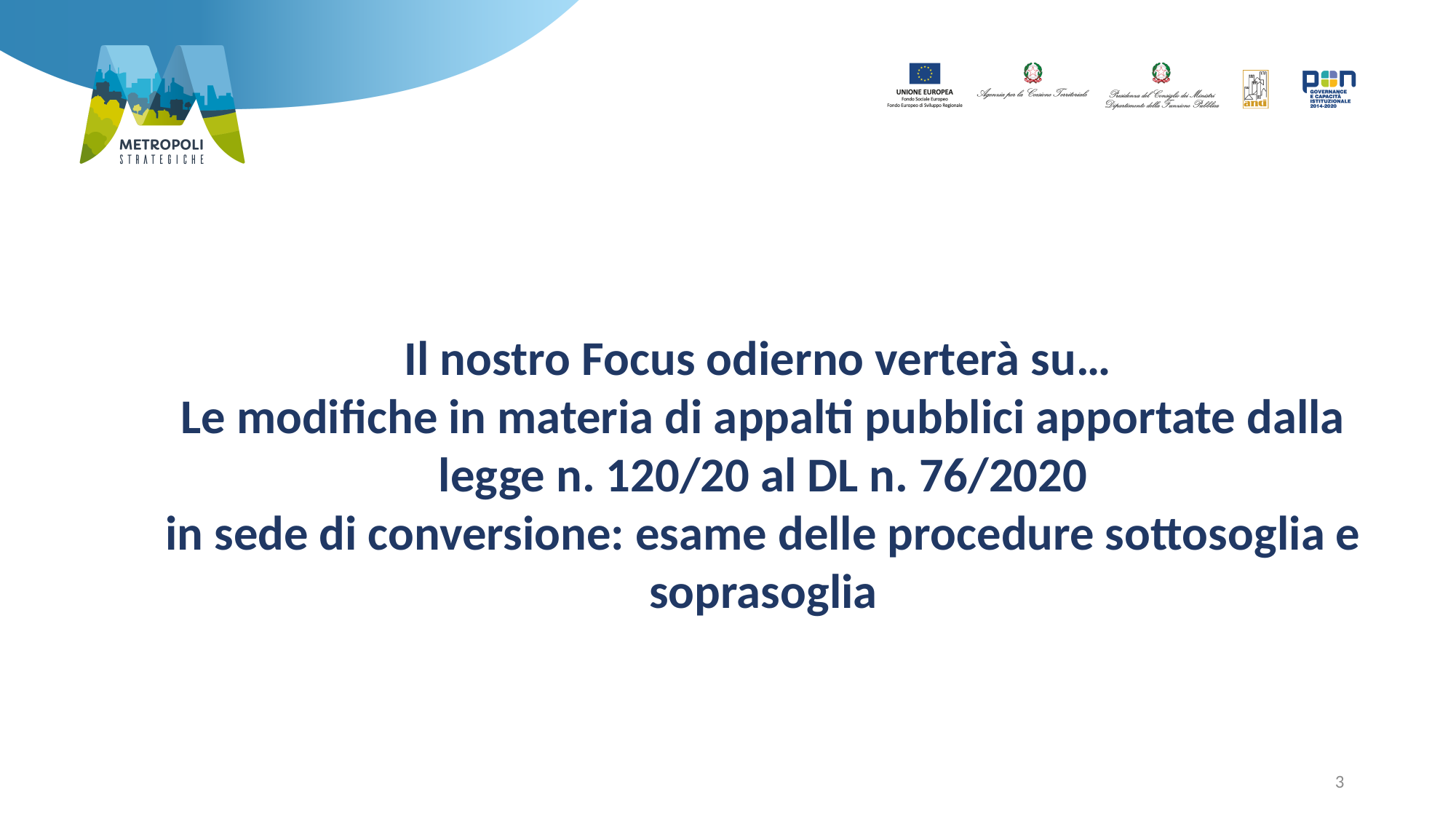

Il nostro Focus odierno verterà su…
Le modifiche in materia di appalti pubblici apportate dalla legge n. 120/20 al DL n. 76/2020
in sede di conversione: esame delle procedure sottosoglia e soprasoglia

3